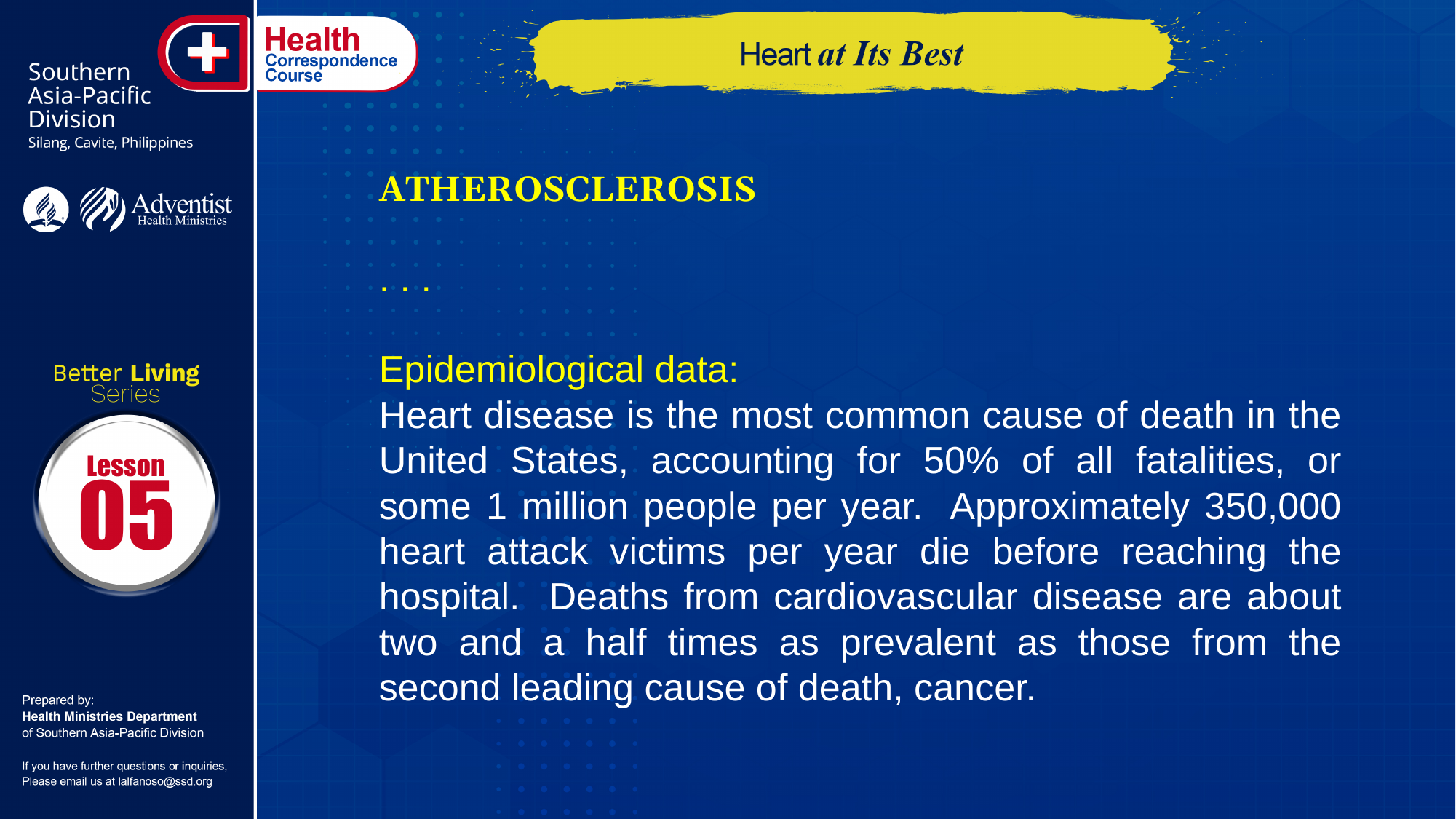

ATHEROSCLEROSIS

. . .

Epidemiological data:
Heart disease is the most common cause of death in the United States, accounting for 50% of all fatalities, or some 1 million people per year.  Approximately 350,000 heart attack victims per year die before reaching the hospital.  Deaths from cardiovascular disease are about two and a half times as prevalent as those from the second leading cause of death, cancer.